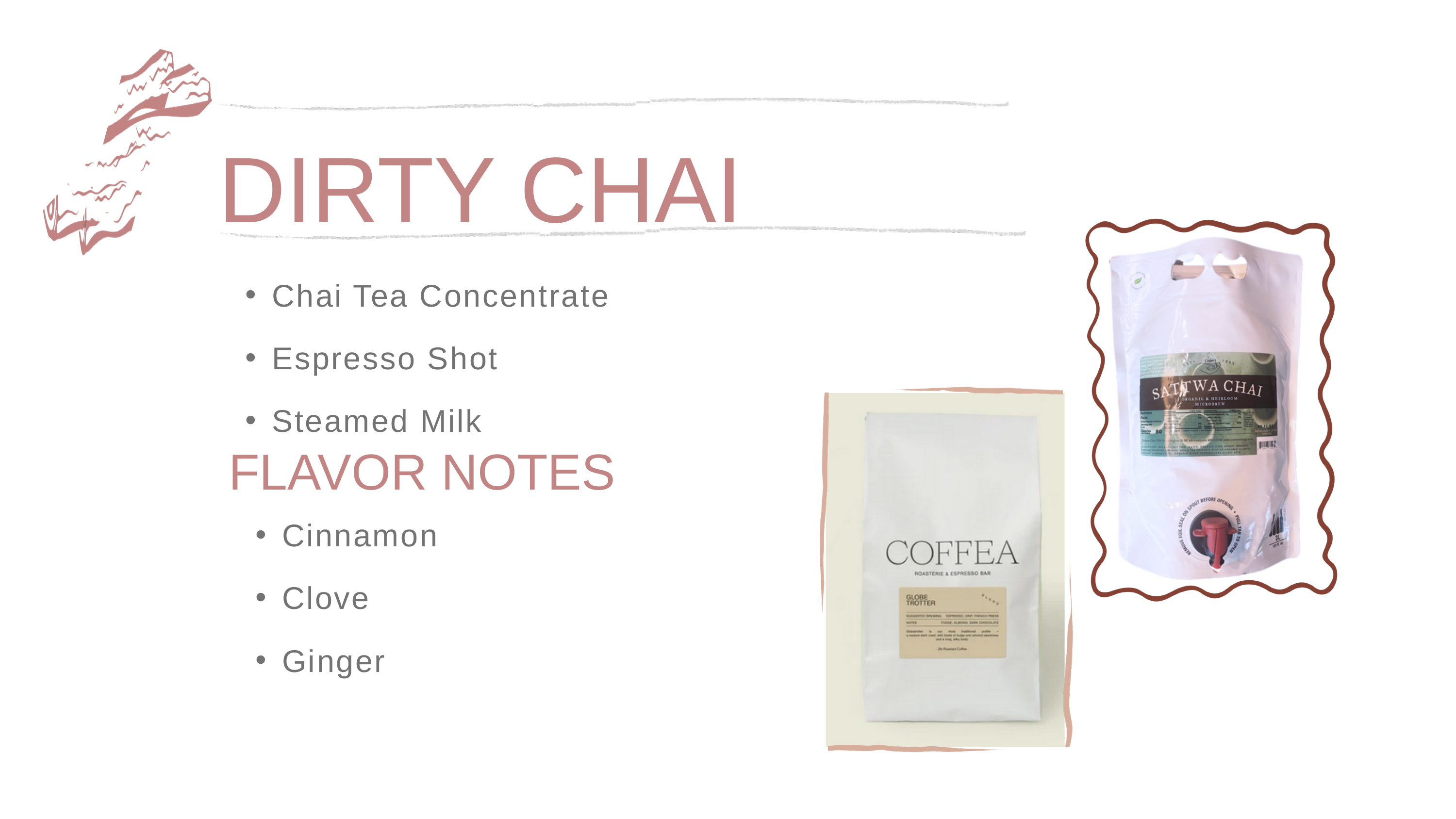

DIRTY CHAI

Chai Tea Concentrate
Espresso Shot
Steamed Milk

FLAVOR NOTES
Cinnamon
Clove
Ginger